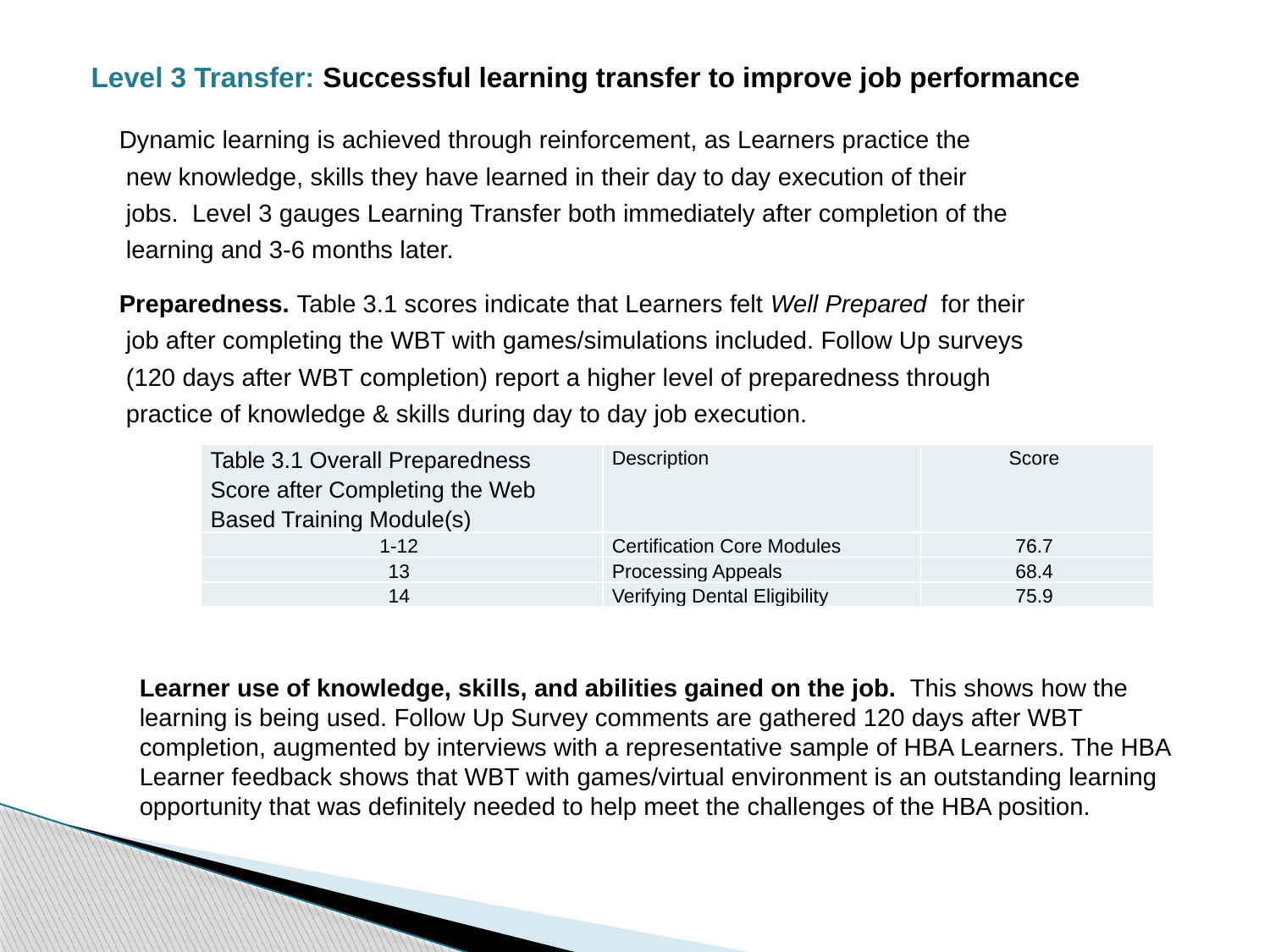

Level 3 Transfer: Successful learning transfer to improve job performance

    Dynamic learning is achieved through reinforcement, as Learners practice the
     new knowledge, skills they have learned in their day to day execution of their
     jobs.  Level 3 gauges Learning Transfer both immediately after completion of the
     learning and 3-6 months later.

    Preparedness. Table 3.1 scores indicate that Learners felt Well Prepared  for their
     job after completing the WBT with games/simulations included. Follow Up surveys
     (120 days after WBT completion) report a higher level of preparedness through
     practice of knowledge & skills during day to day job execution.

| Table 3.1 Overall Preparedness Score after Completing the Web Based Training Module(s) | Description | Score |
| --- | --- | --- |
| 1‐12 | Certification Core Modules | 76.7 |
| 13 | Processing Appeals | 68.4 |
| 14 | Verifying Dental Eligibility | 75.9 |
Learner use of knowledge, skills, and abilities gained on the job.  This shows how the learning is being used. Follow Up Survey comments are gathered 120 days after WBT completion, augmented by interviews with a representative sample of HBA Learners. The HBA Learner feedback shows that WBT with games/virtual environment is an outstanding learning opportunity that was definitely needed to help meet the challenges of the HBA position.